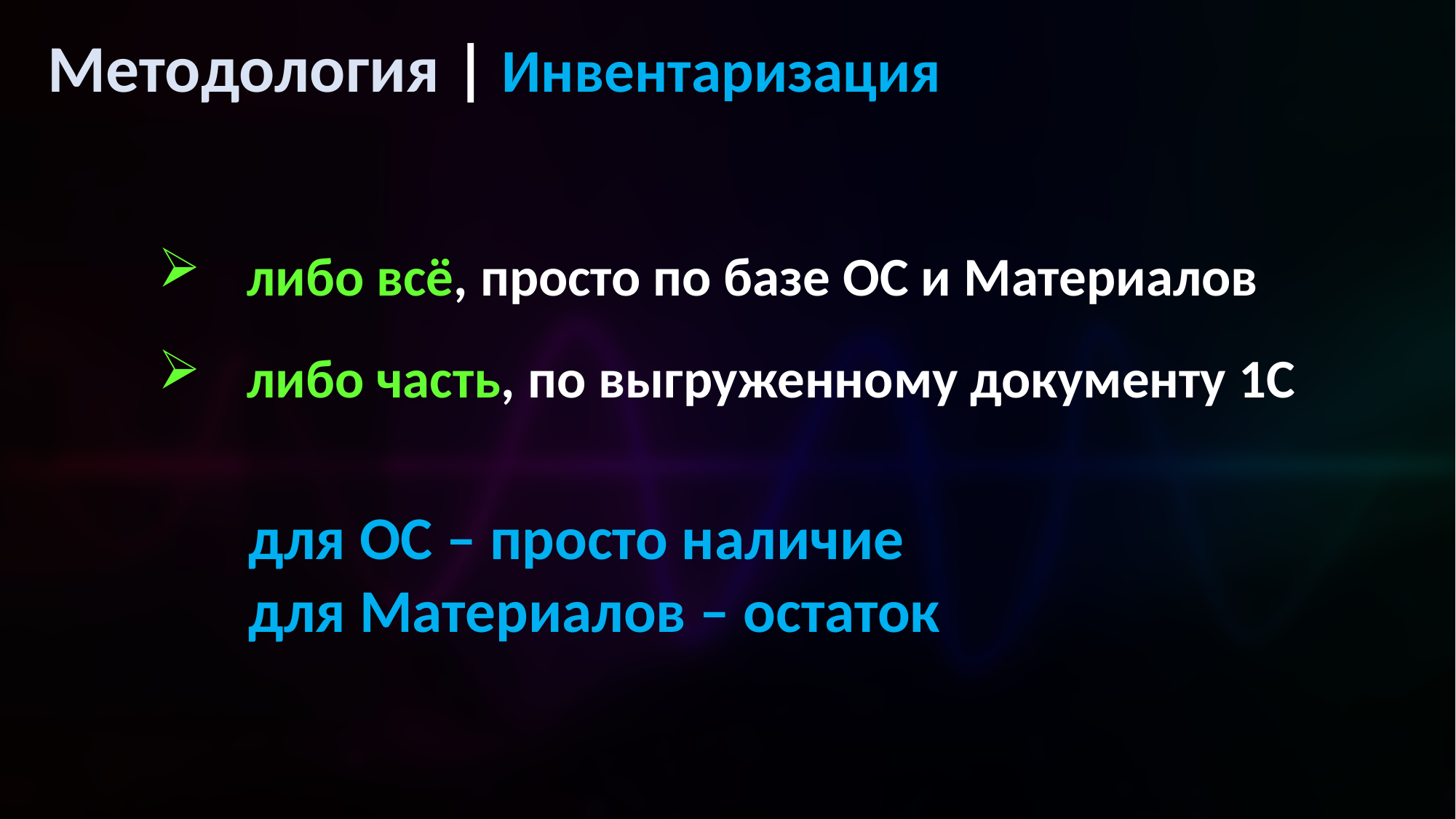

Методология | Инвентаризация
либо всё, просто по базе ОС и Материалов
либо часть, по выгруженному документу 1С
для ОС – просто наличие
для Материалов – остаток